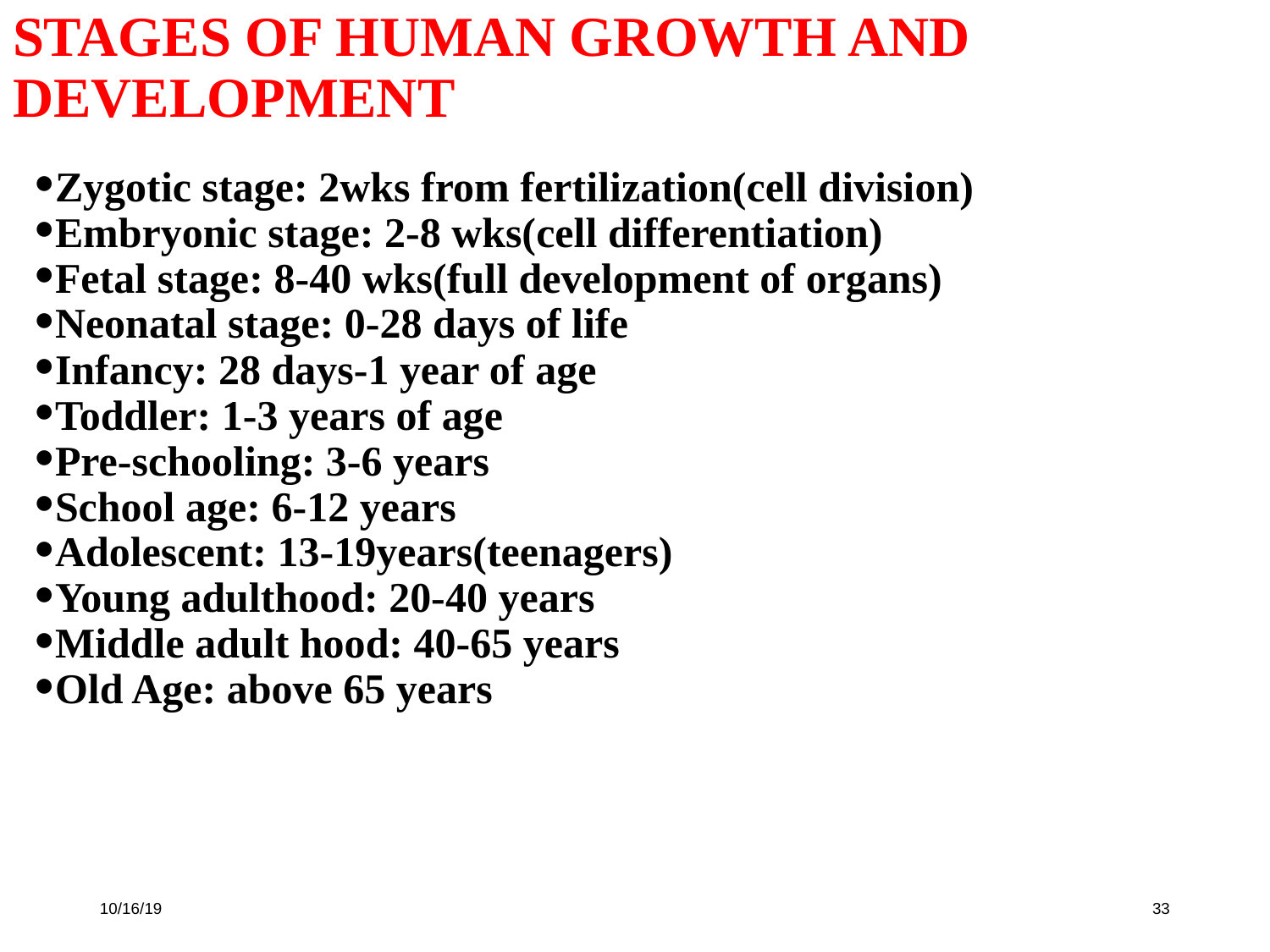

STAGES OF HUMAN GROWTH AND DEVELOPMENT
Zygotic stage: 2wks from fertilization(cell division)
Embryonic stage: 2-8 wks(cell differentiation)
Fetal stage: 8-40 wks(full development of organs)
Neonatal stage: 0-28 days of life
Infancy: 28 days-1 year of age
Toddler: 1-3 years of age
Pre-schooling: 3-6 years
School age: 6-12 years
Adolescent: 13-19years(teenagers)
Young adulthood: 20-40 years
Middle adult hood: 40-65 years
Old Age: above 65 years
10/16/19
33